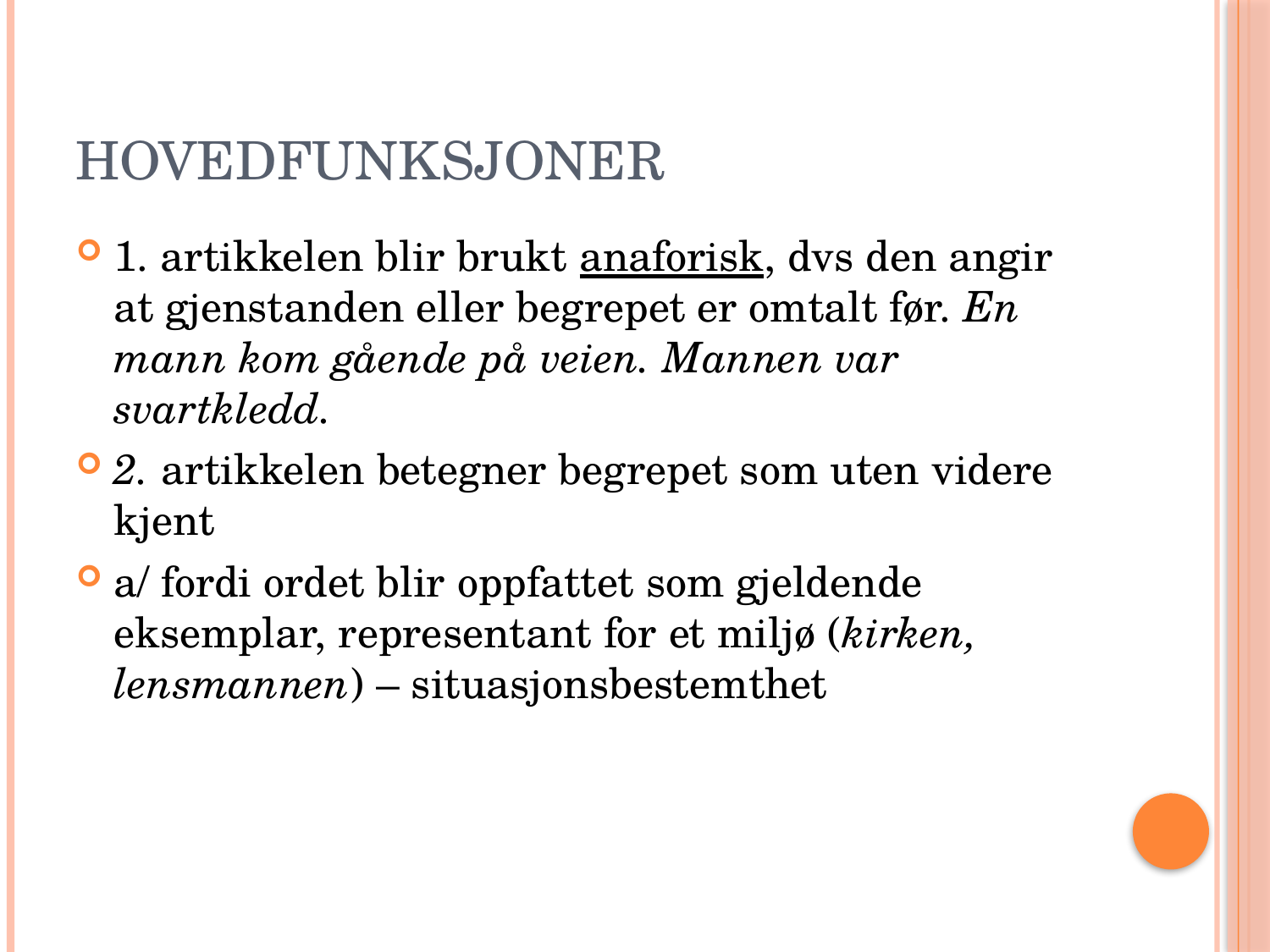

# hovedfunksjoner
1. artikkelen blir brukt anaforisk, dvs den angir at gjenstanden eller begrepet er omtalt før. En mann kom gående på veien. Mannen var svartkledd.
2. artikkelen betegner begrepet som uten videre kjent
a/ fordi ordet blir oppfattet som gjeldende eksemplar, representant for et miljø (kirken, lensmannen) – situasjonsbestemthet